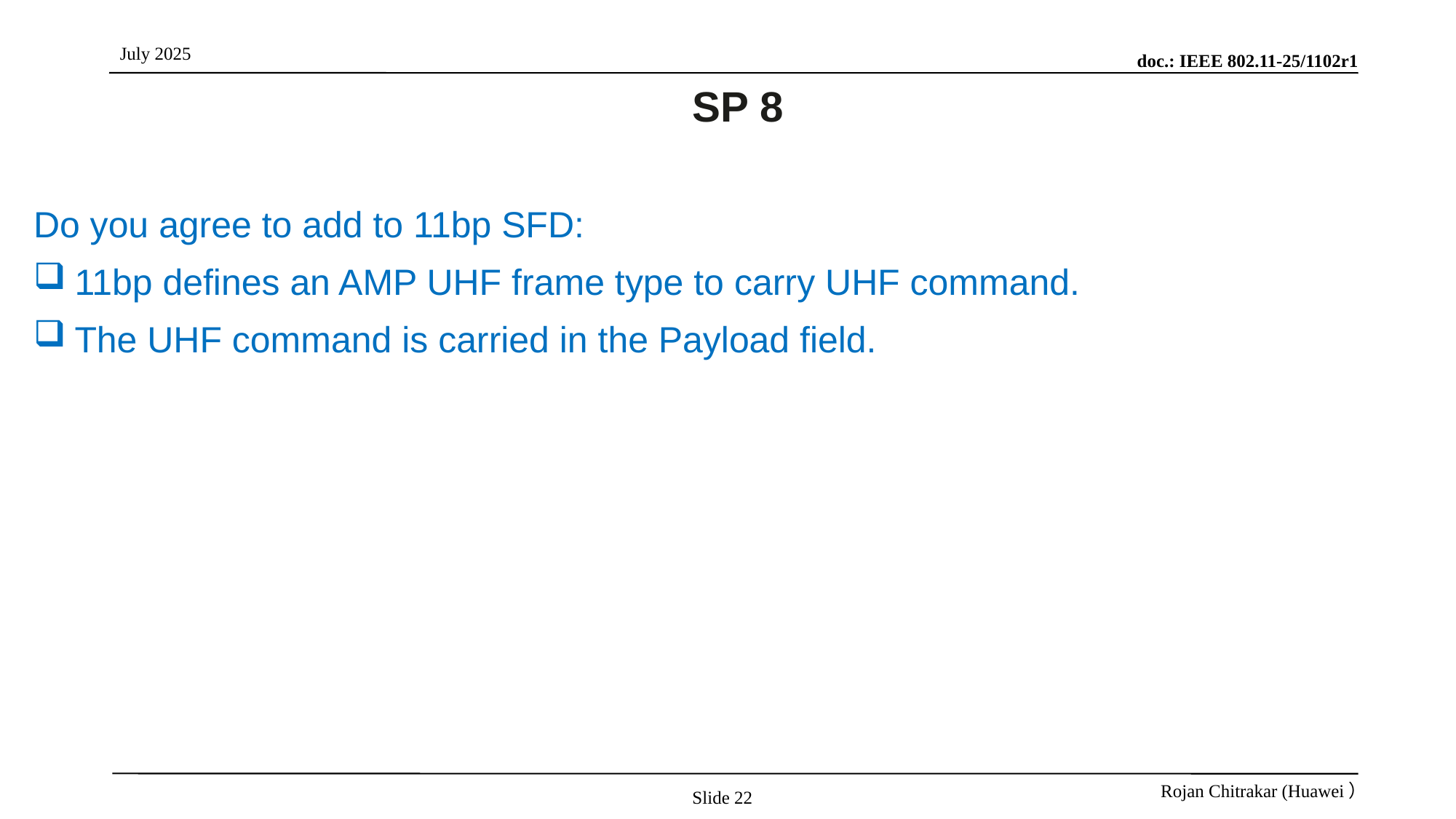

# SP 8
Do you agree to add to 11bp SFD:
11bp defines an AMP UHF frame type to carry UHF command.
The UHF command is carried in the Payload field.
Slide 22